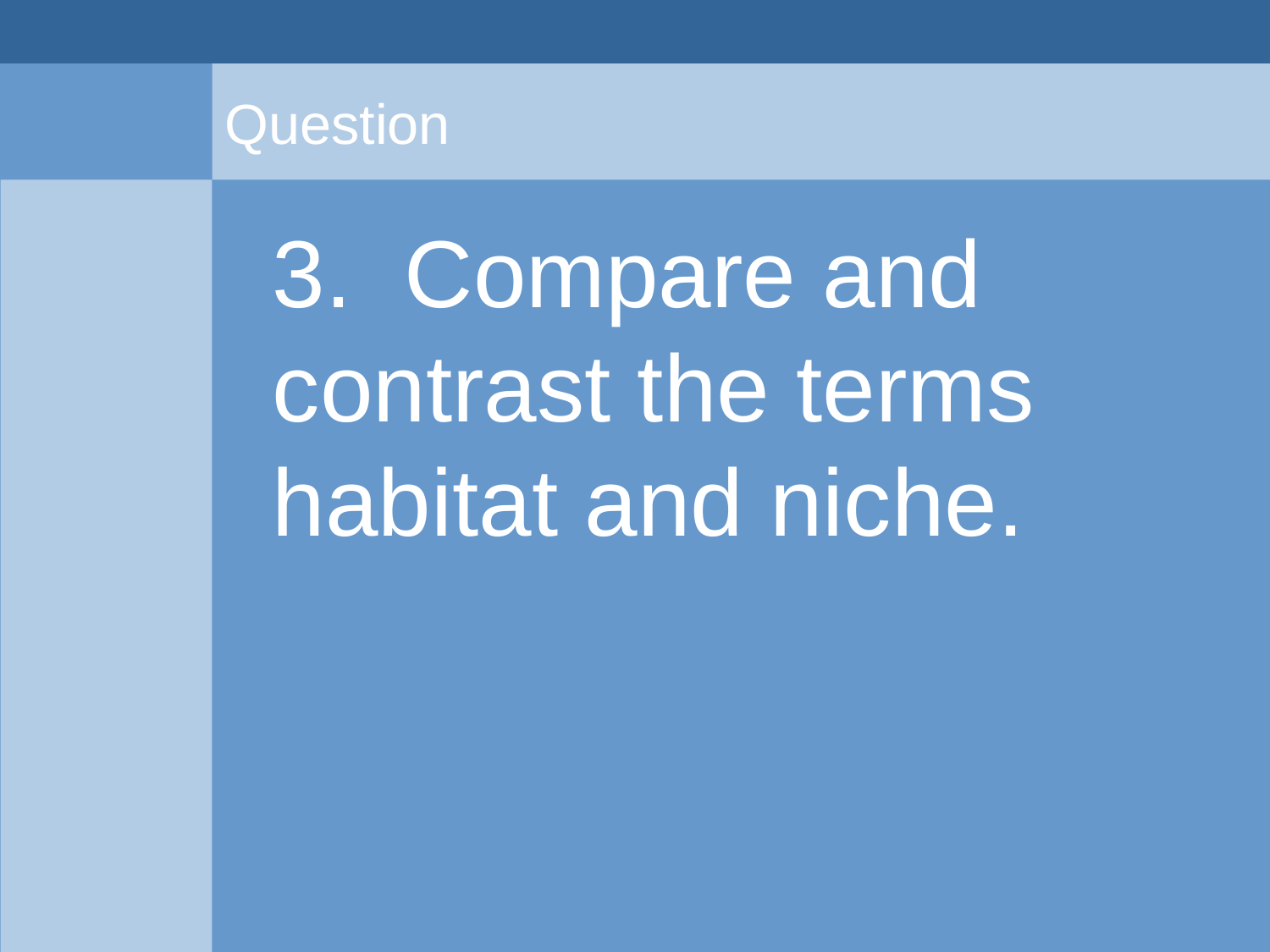

# Question
	3.  Compare and contrast the terms habitat and niche.